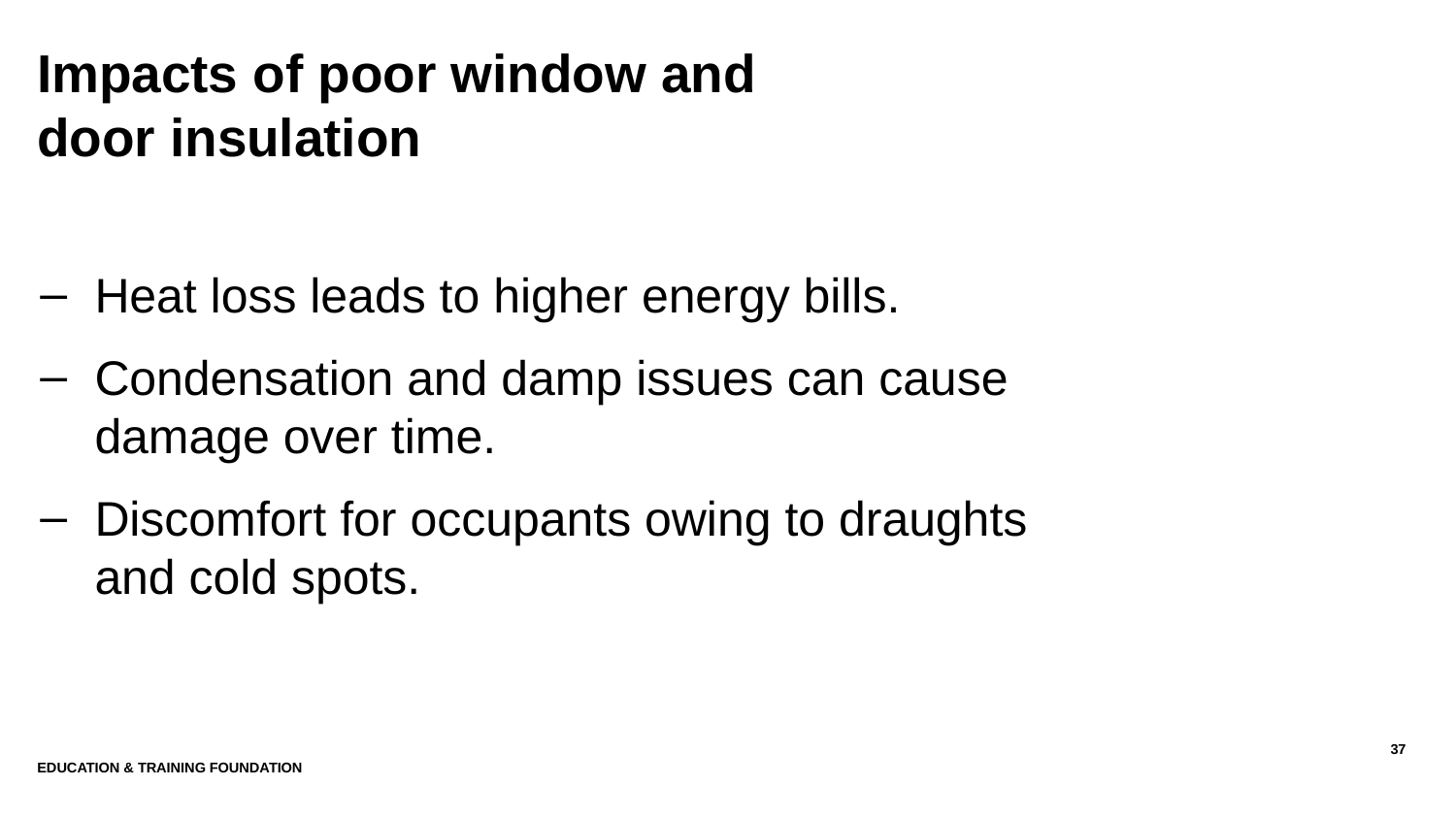

# Impacts of poor window and door insulation

Heat loss leads to higher energy bills.
Condensation and damp issues can cause damage over time.
Discomfort for occupants owing to draughts and cold spots.

37
Education & Training Foundation